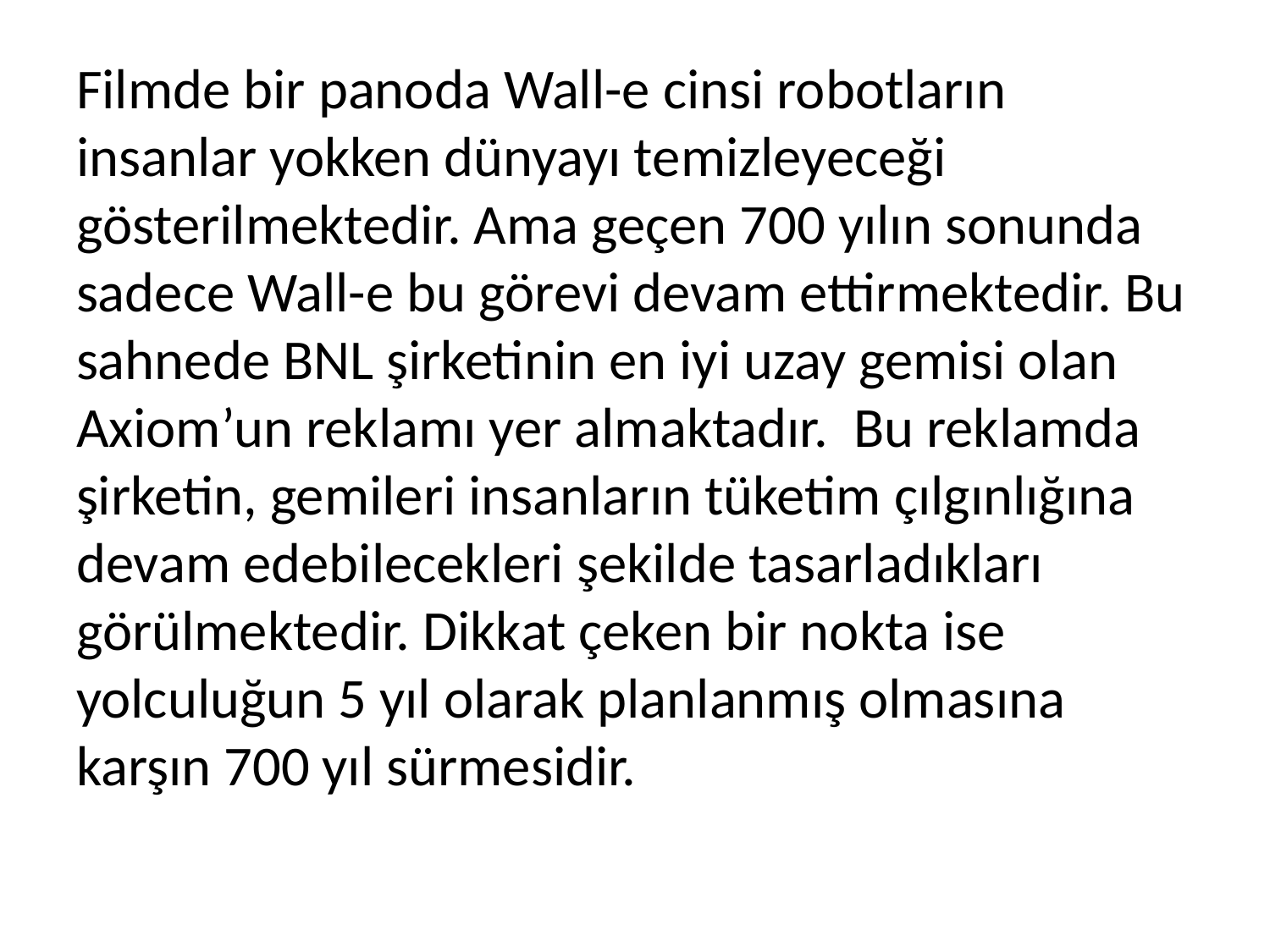

Filmde bir panoda Wall-e cinsi robotların insanlar yokken dünyayı temizleyeceği gösterilmektedir. Ama geçen 700 yılın sonunda sadece Wall-e bu görevi devam ettirmektedir. Bu sahnede BNL şirketinin en iyi uzay gemisi olan Axiom’un reklamı yer almaktadır.  Bu reklamda şirketin, gemileri insanların tüketim çılgınlığına devam edebilecekleri şekilde tasarladıkları görülmektedir. Dikkat çeken bir nokta ise yolculuğun 5 yıl olarak planlanmış olmasına karşın 700 yıl sürmesidir.